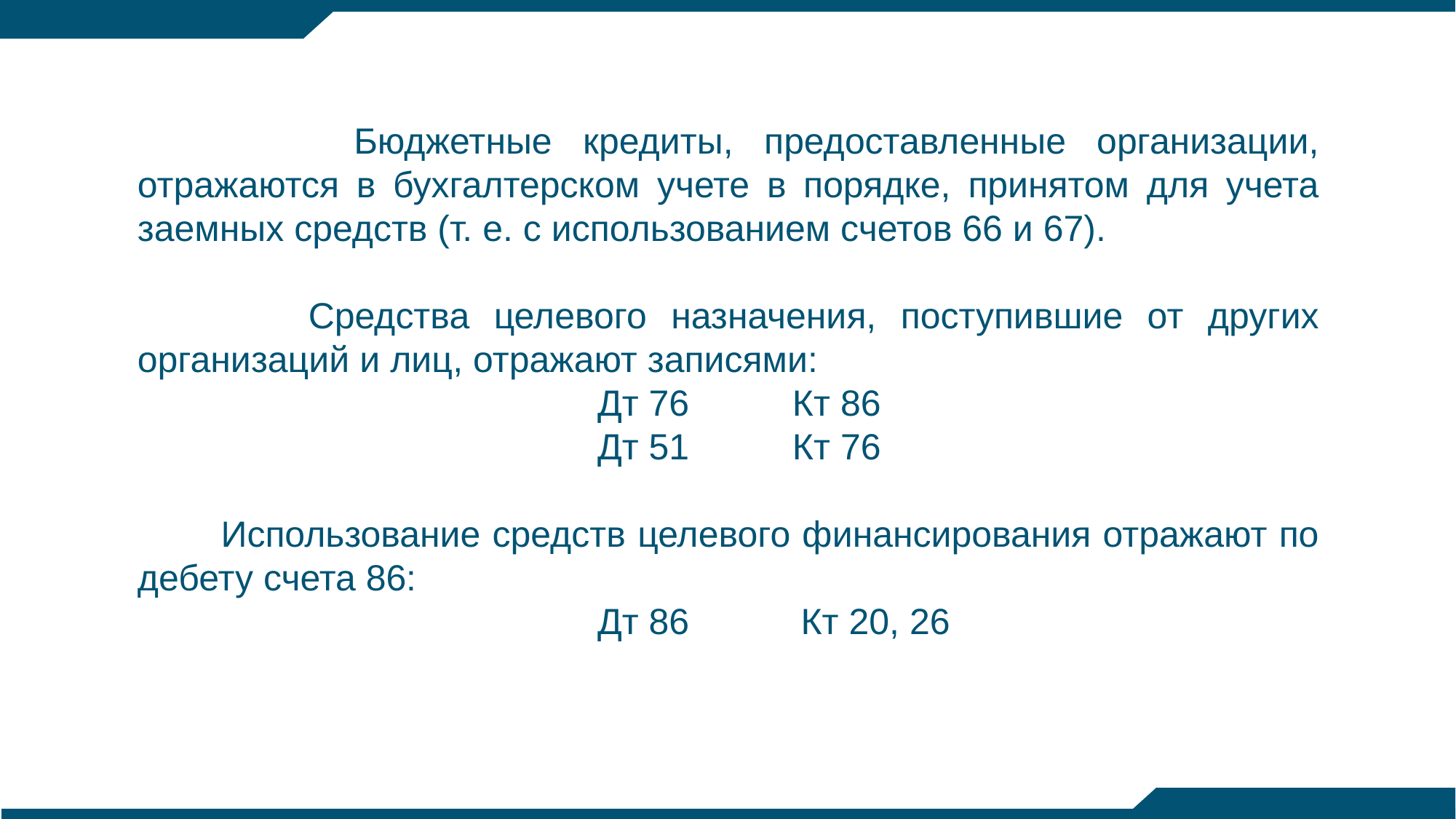

Бюджетные кредиты, предоставленные организации, отражаются в бухгалтерском учете в порядке, принятом для учета заемных средств (т. е. с использованием счетов 66 и 67).

       Средства целевого назначения, поступившие от других организаций и лиц, отражают записями:
			             Дт 76	Кт 86
			             Дт 51 	Кт 76

       Использование средств целевого финансирования отражают по дебету счета 86:
			             Дт 86           Кт 20, 26